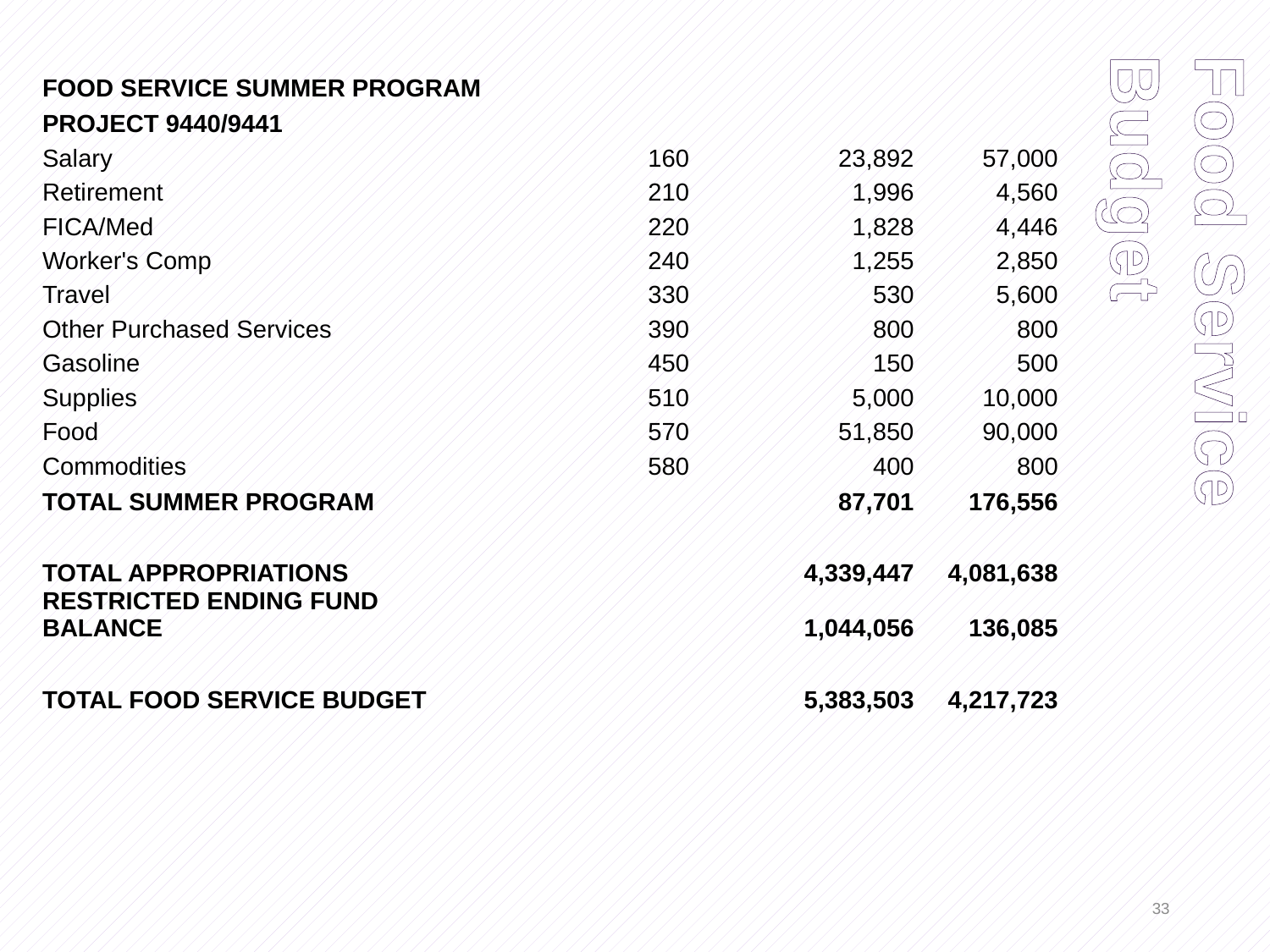

| FOOD SERVICE SUMMER PROGRAM |  |  |  |  |
| --- | --- | --- | --- | --- |
| PROJECT 9440/9441 |  |  |  |  |
| Salary |  | 160 | 23,892 | 57,000 |
| Retirement |  | 210 | 1,996 | 4,560 |
| FICA/Med |  | 220 | 1,828 | 4,446 |
| Worker's Comp |  | 240 | 1,255 | 2,850 |
| Travel |  | 330 | 530 | 5,600 |
| Other Purchased Services |  | 390 | 800 | 800 |
| Gasoline |  | 450 | 150 | 500 |
| Supplies |  | 510 | 5,000 | 10,000 |
| Food |  | 570 | 51,850 | 90,000 |
| Commodities |  | 580 | 400 | 800 |
| TOTAL SUMMER PROGRAM |  |  | 87,701 | 176,556 |
|  |  |  |  |  |
| TOTAL APPROPRIATIONS |  |  | 4,339,447 | 4,081,638 |
| RESTRICTED ENDING FUND BALANCE |  |  | 1,044,056 | 136,085 |
|  |  |  |  |  |
| TOTAL FOOD SERVICE BUDGET |  |  | 5,383,503 | 4,217,723 |
|  |  |  |  |  |
Food Service Budget
33